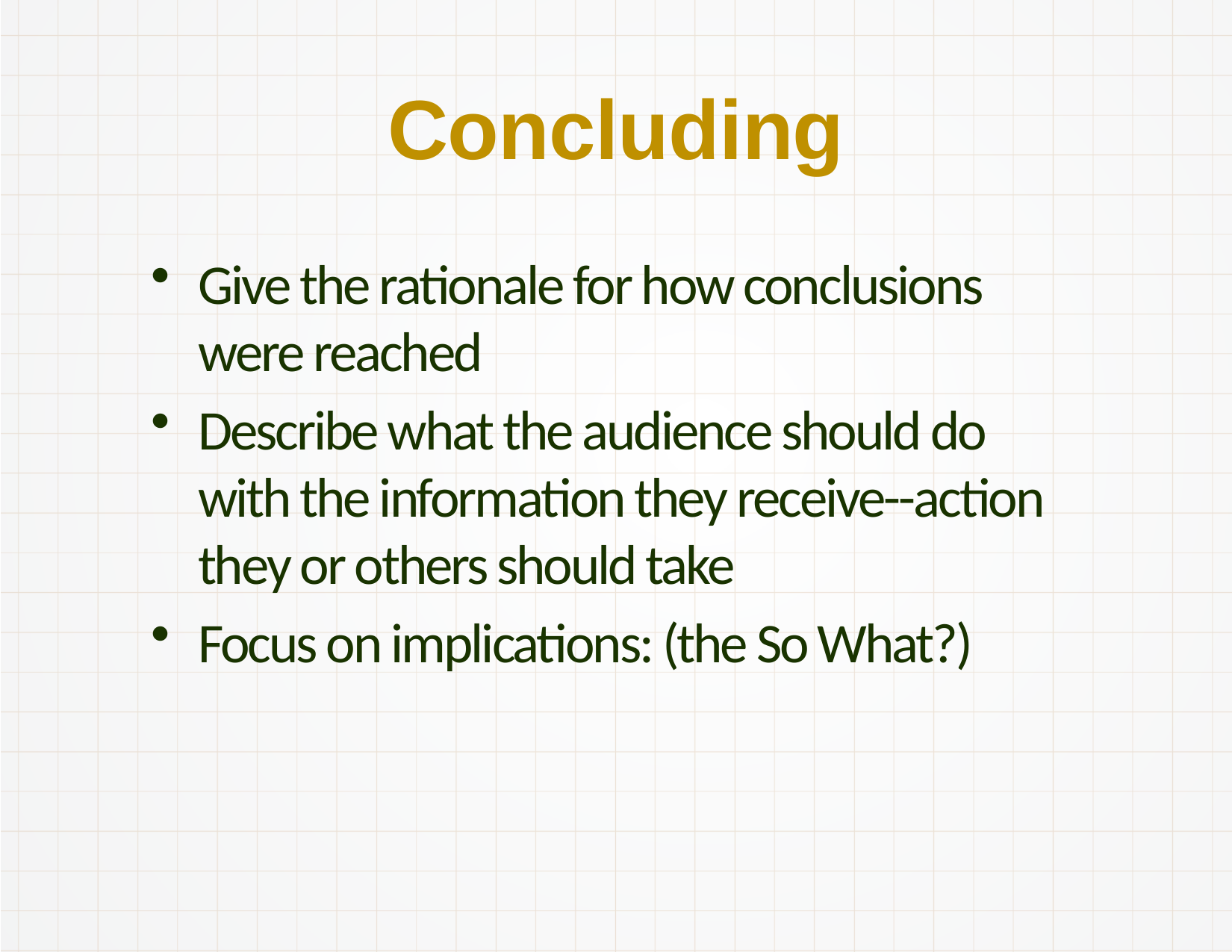

# Concluding
Give the rationale for how conclusions were reached
Describe what the audience should do with the information they receive--action they or others should take
Focus on implications: (the So What?)